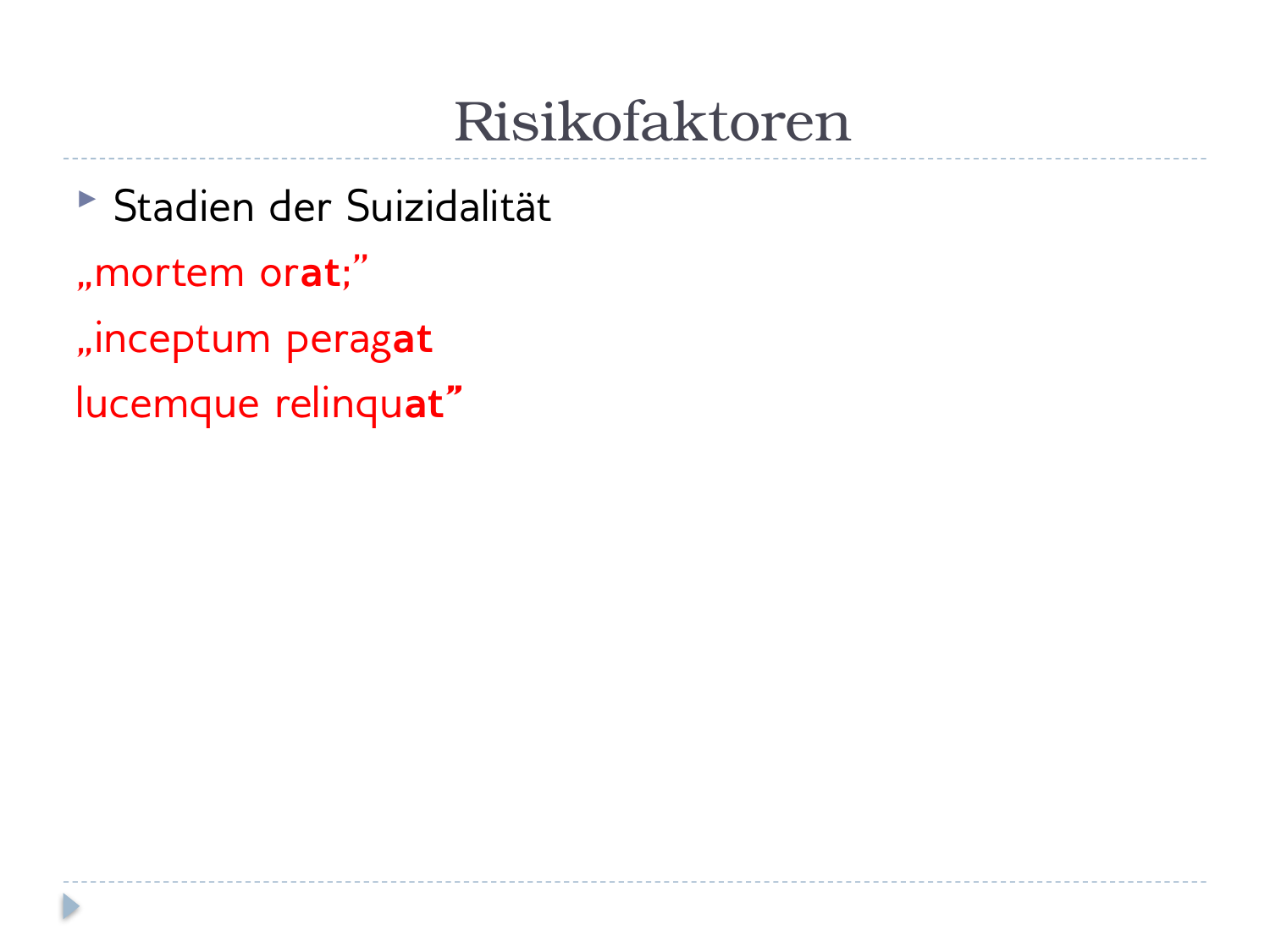

# Risikofaktoren
Stadien der Suizidalität
„mortem orat;”
„inceptum peragat
lucemque relinquat”